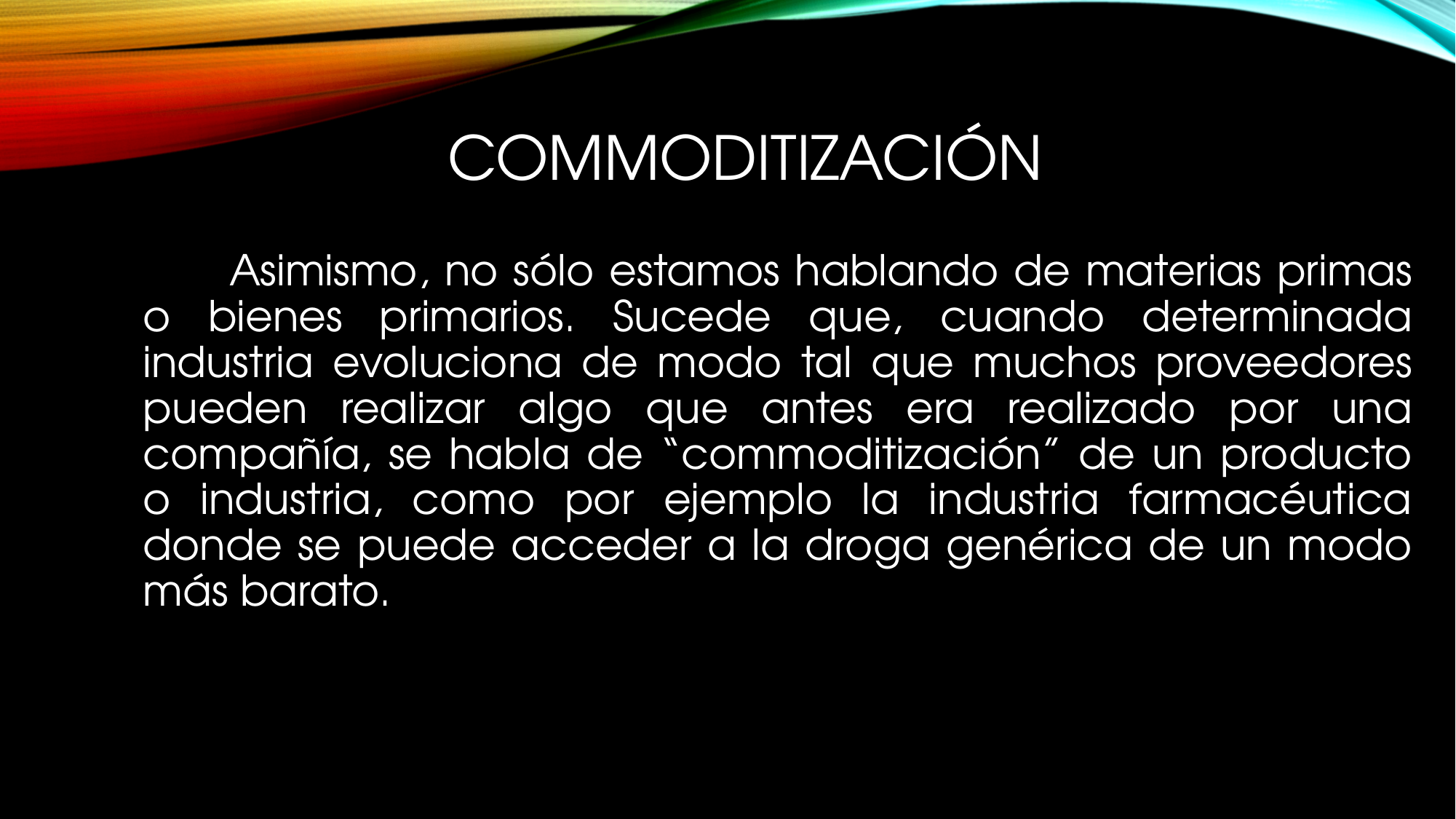

# commoditización
Asimismo, no sólo estamos hablando de materias primas o bienes primarios. Sucede que, cuando determinada industria evoluciona de modo tal que muchos proveedores pueden realizar algo que antes era realizado por una compañía, se habla de “commoditización” de un producto o industria, como por ejemplo la industria farmacéutica donde se puede acceder a la droga genérica de un modo más barato.